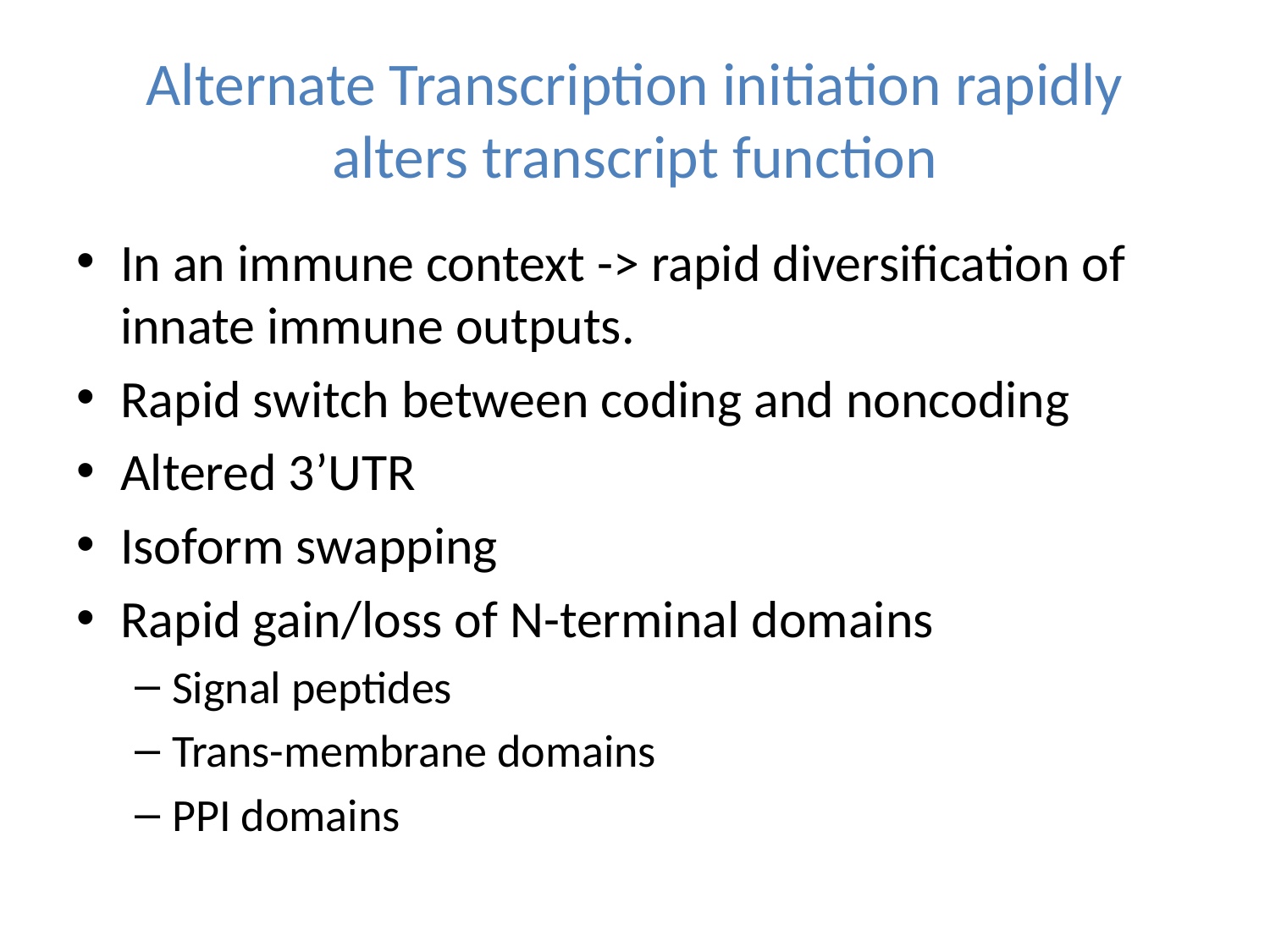

# Alternate Transcription initiation rapidly alters transcript function
In an immune context -> rapid diversification of innate immune outputs.
Rapid switch between coding and noncoding
Altered 3’UTR
Isoform swapping
Rapid gain/loss of N-terminal domains
Signal peptides
Trans-membrane domains
PPI domains